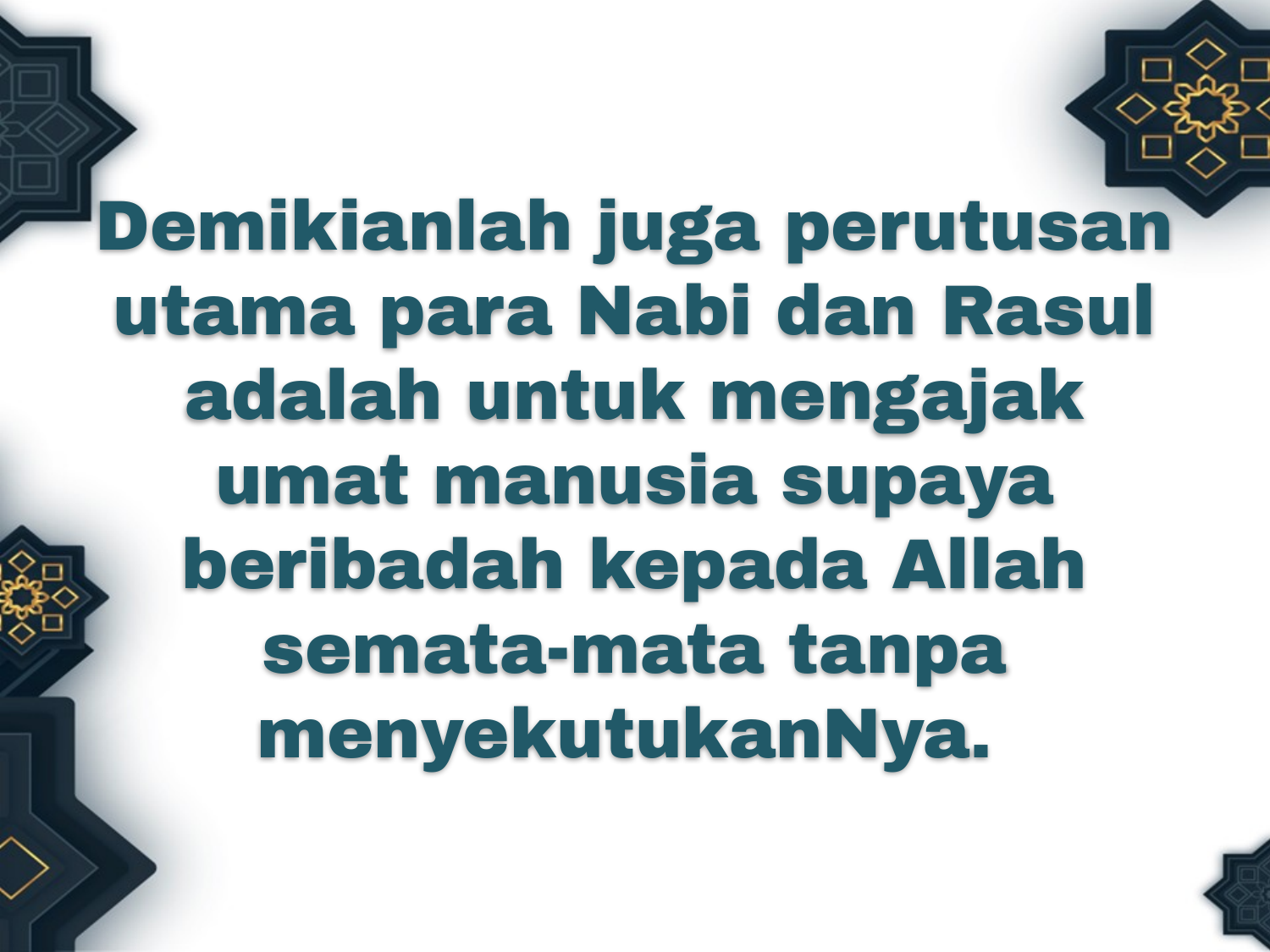

Demikianlah juga perutusan utama para Nabi dan Rasul adalah untuk mengajak umat manusia supaya beribadah kepada Allah semata-mata tanpa menyekutukanNya.